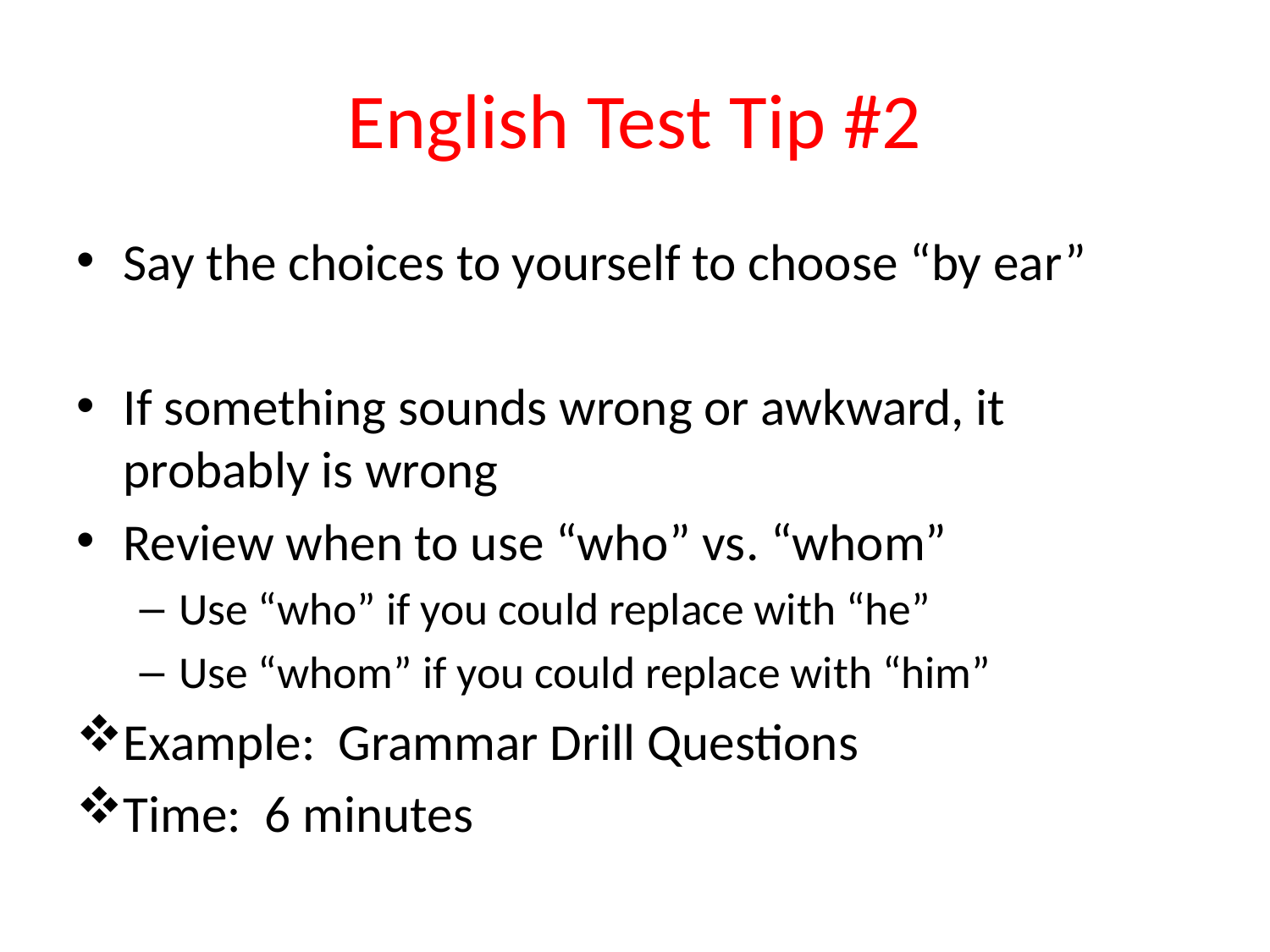

# English Test Tip #2
Say the choices to yourself to choose “by ear”

If something sounds wrong or awkward, it probably is wrong
Review when to use “who” vs. “whom”
Use “who” if you could replace with “he”
Use “whom” if you could replace with “him”
Example:  Grammar Drill Questions
Time:  6 minutes